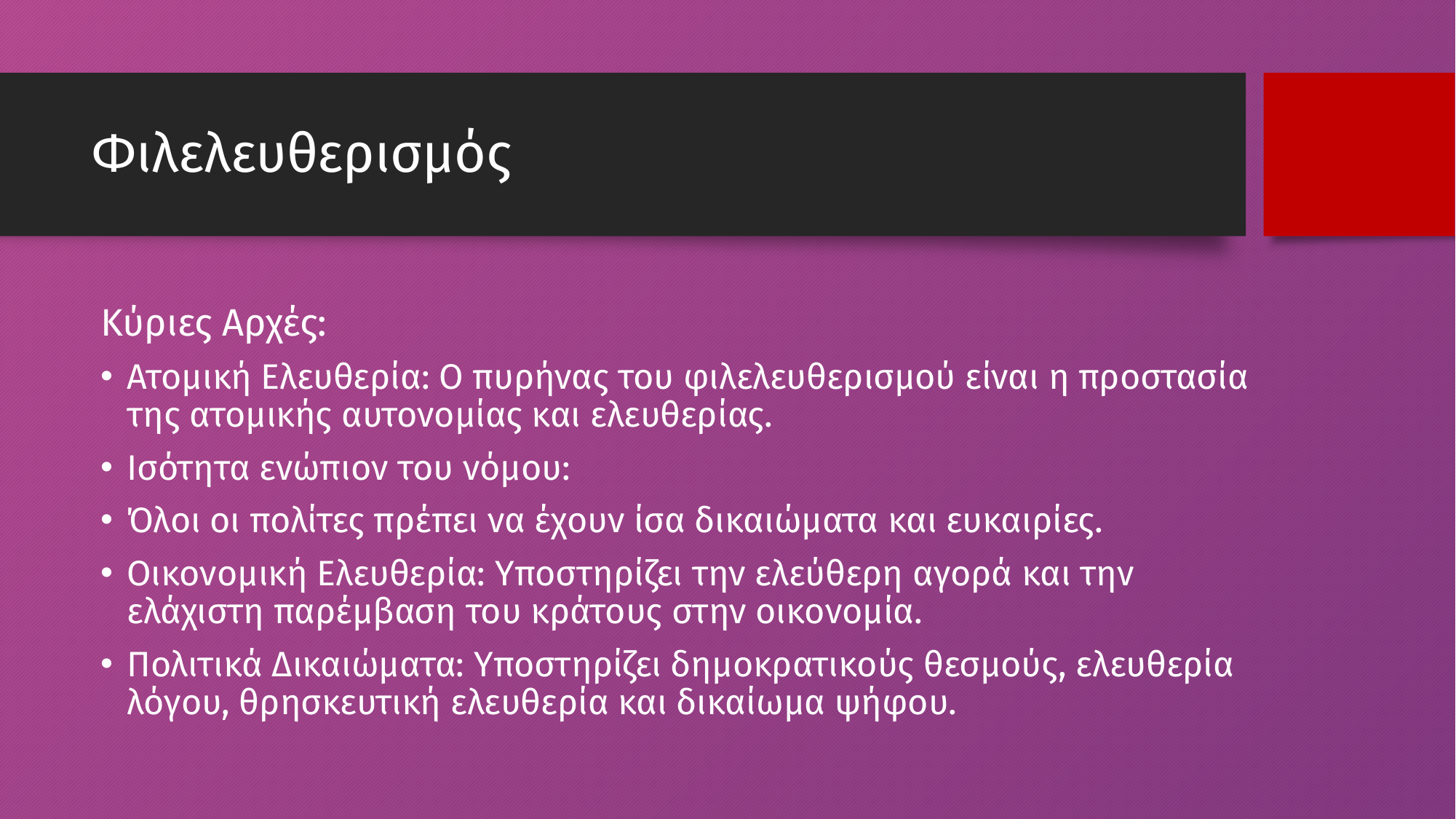

# Φιλελευθερισμός
Κύριες Αρχές:
Ατομική Ελευθερία: Ο πυρήνας του φιλελευθερισμού είναι η προστασία της ατομικής αυτονομίας και ελευθερίας.
Ισότητα ενώπιον του νόμου:
Όλοι οι πολίτες πρέπει να έχουν ίσα δικαιώματα και ευκαιρίες.
Οικονομική Ελευθερία: Υποστηρίζει την ελεύθερη αγορά και την ελάχιστη παρέμβαση του κράτους στην οικονομία.
Πολιτικά Δικαιώματα: Υποστηρίζει δημοκρατικούς θεσμούς, ελευθερία λόγου, θρησκευτική ελευθερία και δικαίωμα ψήφου.